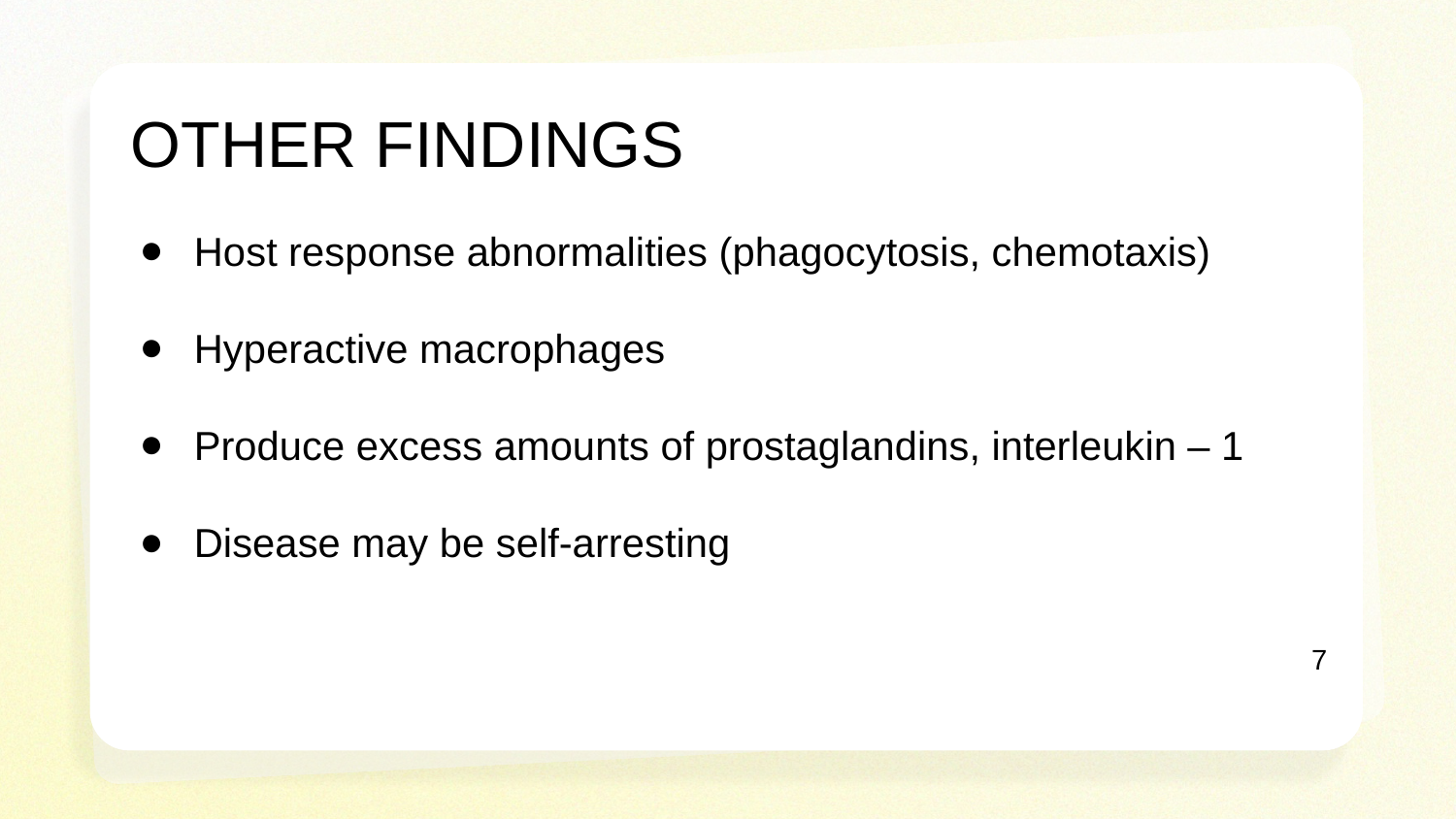

# OTHER FINDINGS
Host response abnormalities (phagocytosis, chemotaxis)

Hyperactive macrophages

Produce excess amounts of prostaglandins, interleukin – 1

Disease may be self-arresting
7